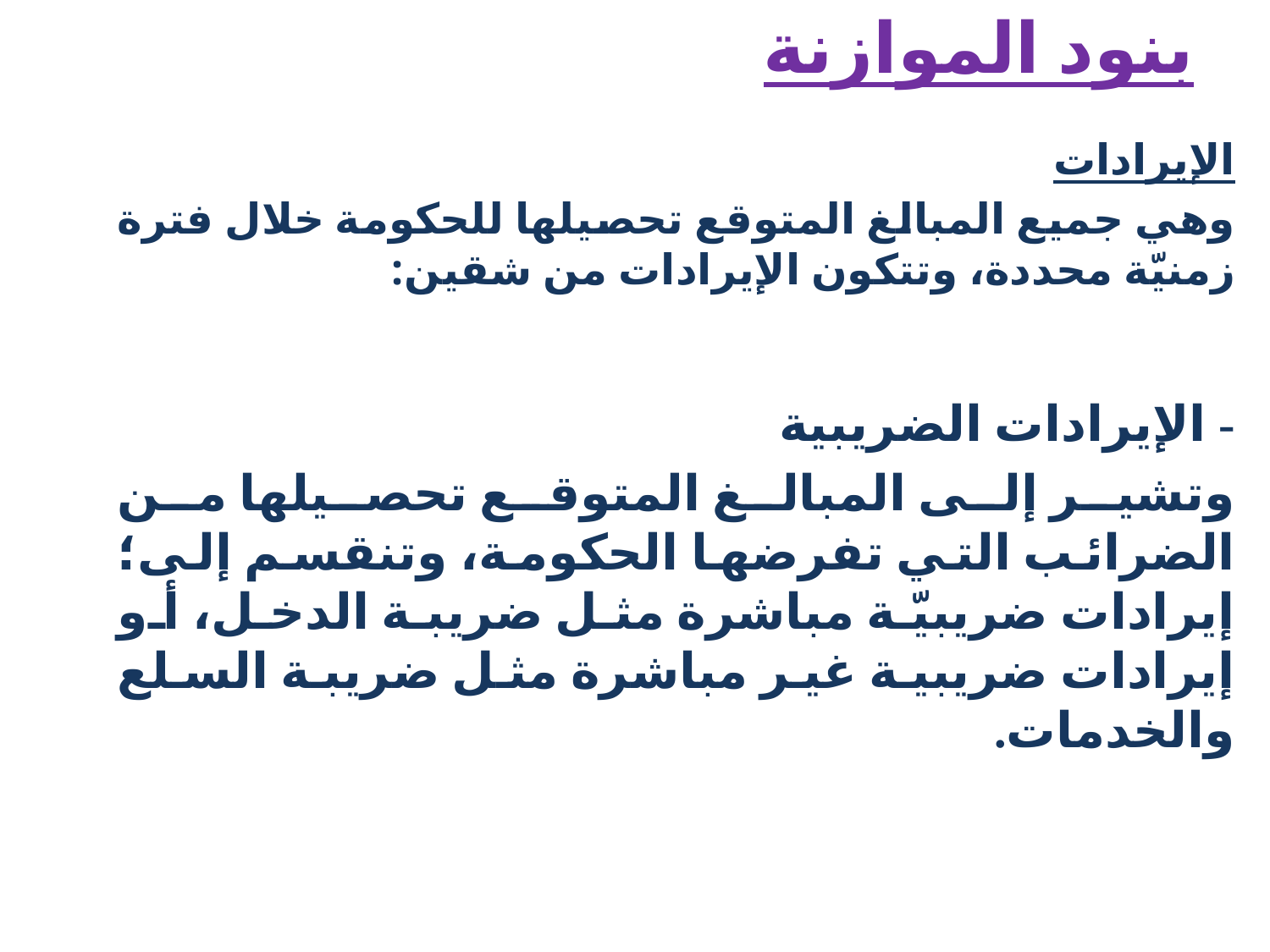

# بنود الموازنة
الإيرادات
وهي جميع المبالغ المتوقع تحصيلها للحكومة خلال فترة زمنيّة محددة، وتتكون الإيرادات من شقين:

- الإيرادات الضريبية
وتشير إلى المبالغ المتوقع تحصيلها من الضرائب التي تفرضها الحكومة، وتنقسم إلى؛ إيرادات ضريبيّة مباشرة مثل ضريبة الدخل، أو إيرادات ضريبية غير مباشرة مثل ضريبة السلع والخدمات.